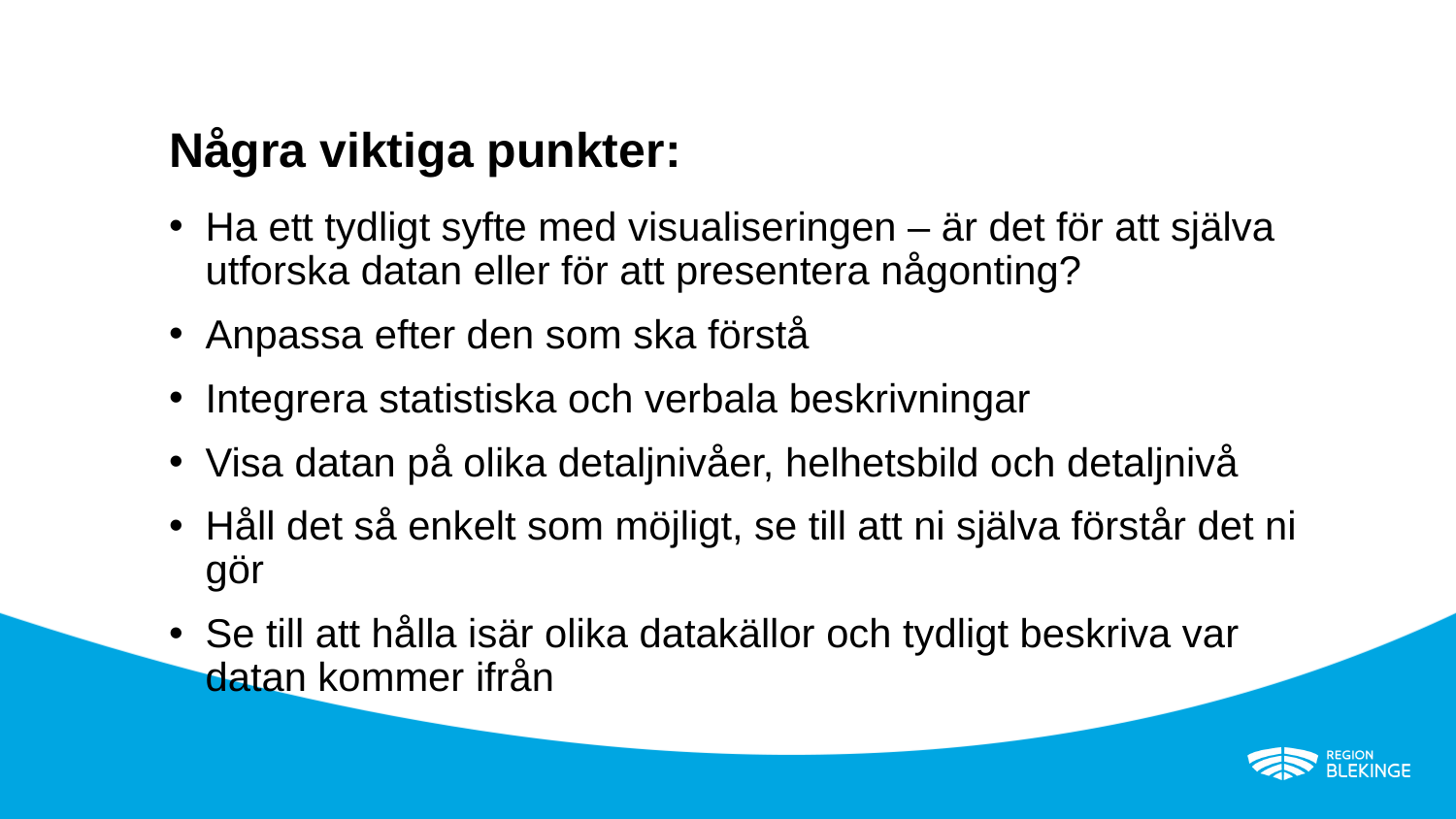

# Några viktiga punkter:
Ha ett tydligt syfte med visualiseringen – är det för att själva utforska datan eller för att presentera någonting?
Anpassa efter den som ska förstå
Integrera statistiska och verbala beskrivningar
Visa datan på olika detaljnivåer, helhetsbild och detaljnivå
Håll det så enkelt som möjligt, se till att ni själva förstår det ni gör
Se till att hålla isär olika datakällor och tydligt beskriva var datan kommer ifrån